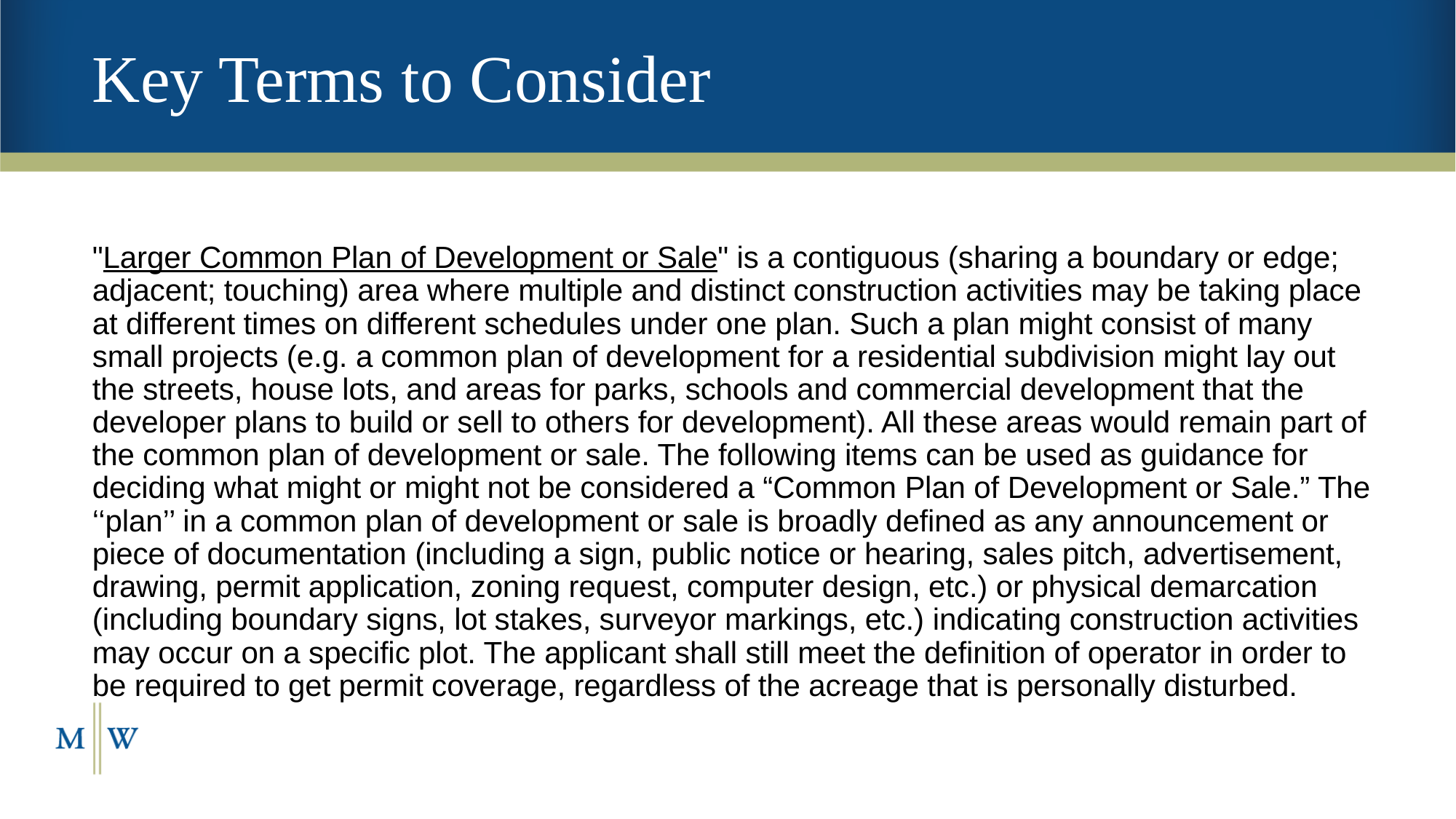

# Key Terms to Consider

"Larger Common Plan of Development or Sale" is a contiguous (sharing a boundary or edge; adjacent; touching) area where multiple and distinct construction activities may be taking place at different times on different schedules under one plan. Such a plan might consist of many small projects (e.g. a common plan of development for a residential subdivision might lay out the streets, house lots, and areas for parks, schools and commercial development that the developer plans to build or sell to others for development). All these areas would remain part of the common plan of development or sale. The following items can be used as guidance for deciding what might or might not be considered a “Common Plan of Development or Sale.” The ‘‘plan’’ in a common plan of development or sale is broadly defined as any announcement or piece of documentation (including a sign, public notice or hearing, sales pitch, advertisement, drawing, permit application, zoning request, computer design, etc.) or physical demarcation (including boundary signs, lot stakes, surveyor markings, etc.) indicating construction activities may occur on a specific plot. The applicant shall still meet the definition of operator in order to be required to get permit coverage, regardless of the acreage that is personally disturbed.